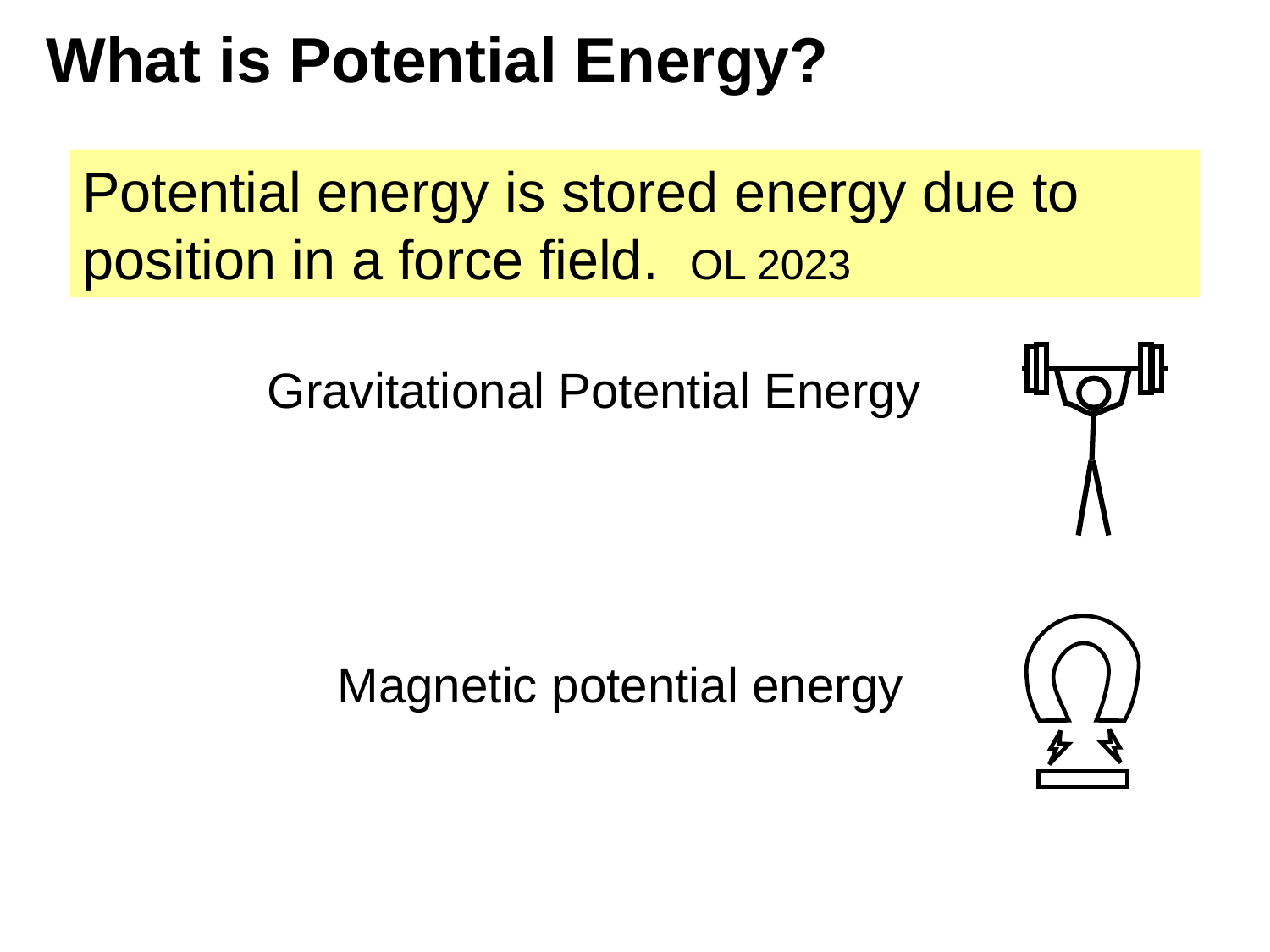

# What is Potential Energy?
Potential energy is stored energy due to position in a force field.  OL 2023

Gravitational Potential Energy

Magnetic potential energy